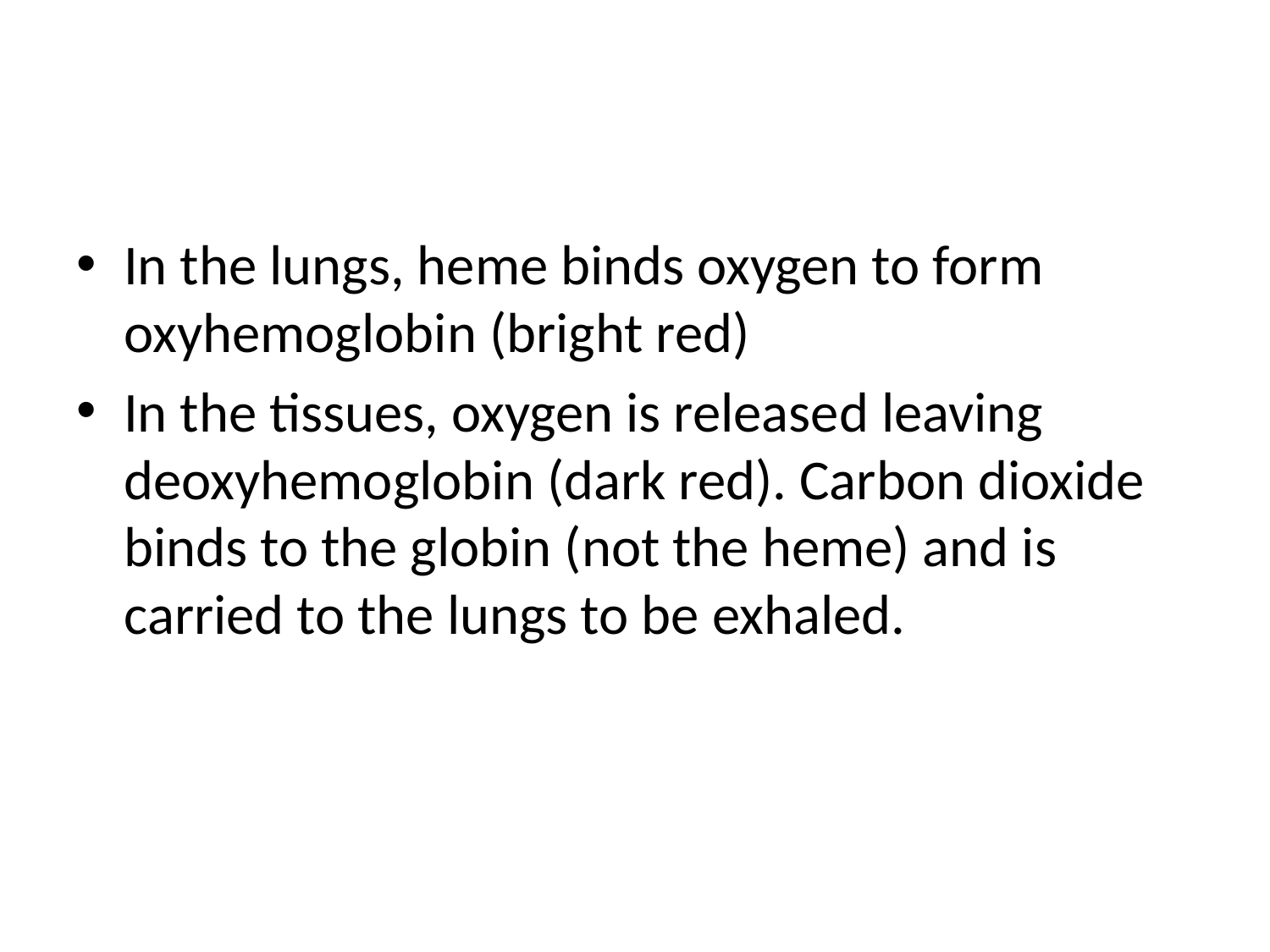

#
In the lungs, heme binds oxygen to form oxyhemoglobin (bright red)
In the tissues, oxygen is released leaving deoxyhemoglobin (dark red). Carbon dioxide binds to the globin (not the heme) and is carried to the lungs to be exhaled.